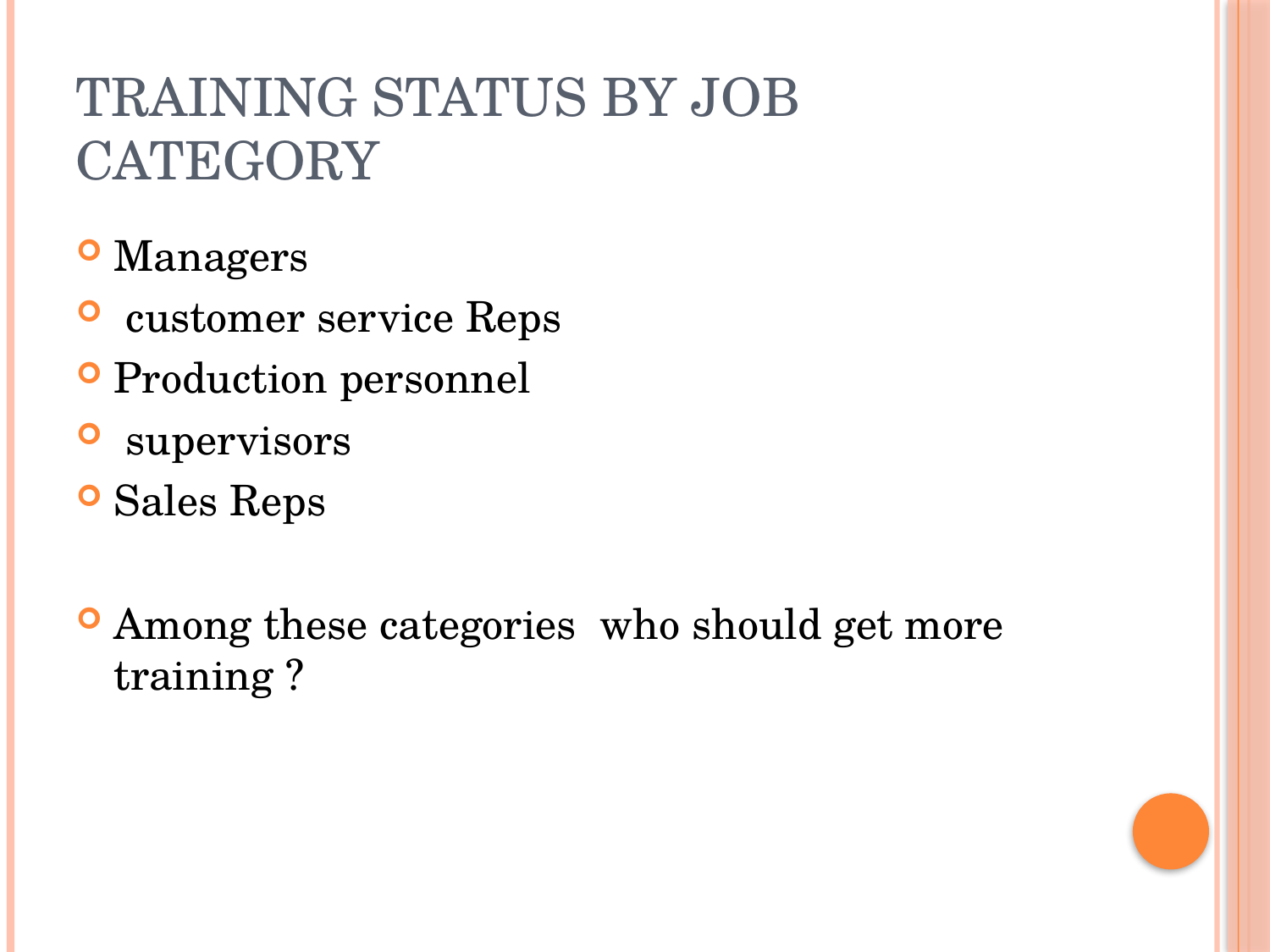

# Training status by job category
Managers
 customer service Reps
Production personnel
 supervisors
Sales Reps

Among these categories  who should get more training ?